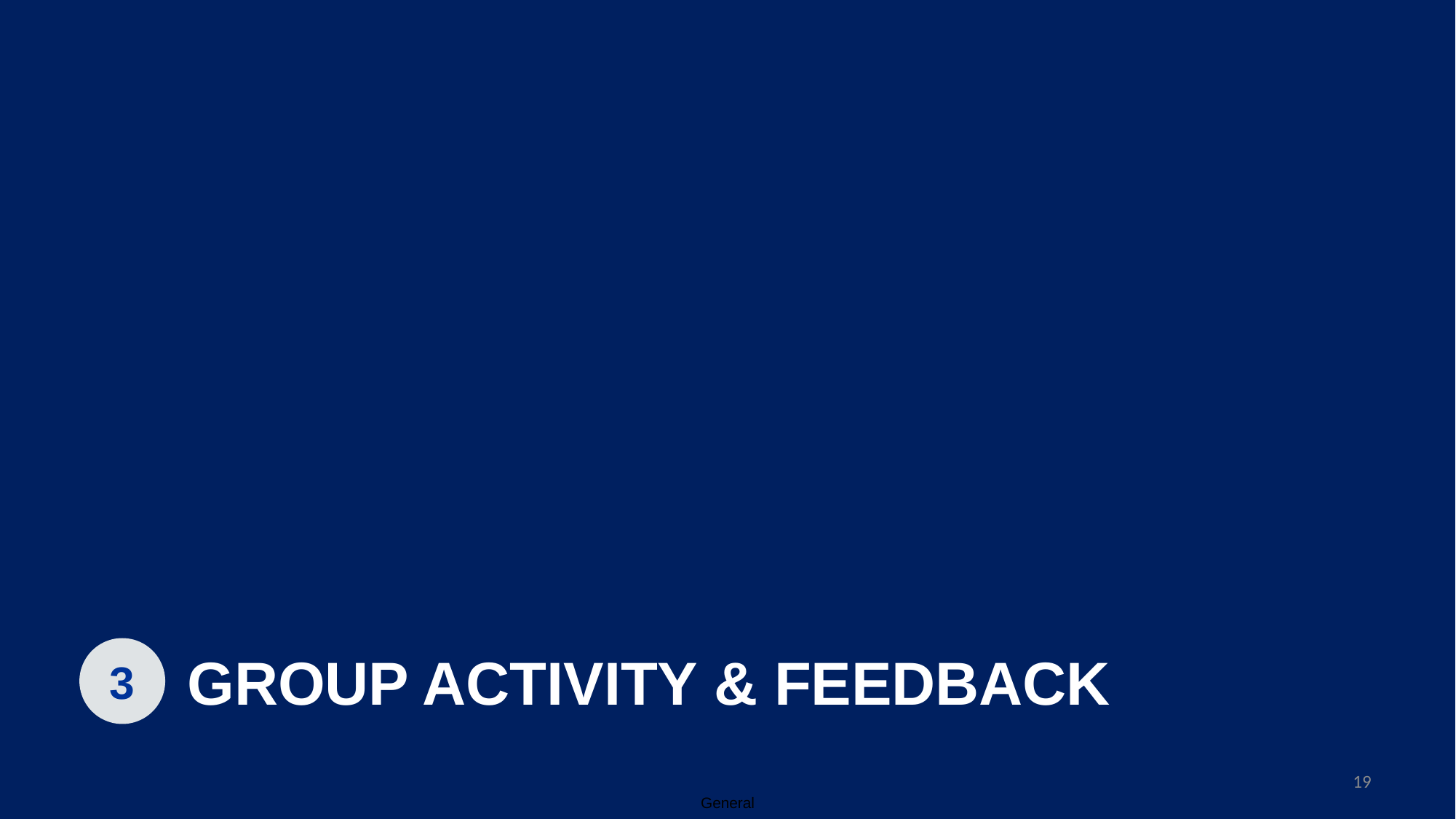

# GROUP ACTIVITY & fEEDBACK

3
19